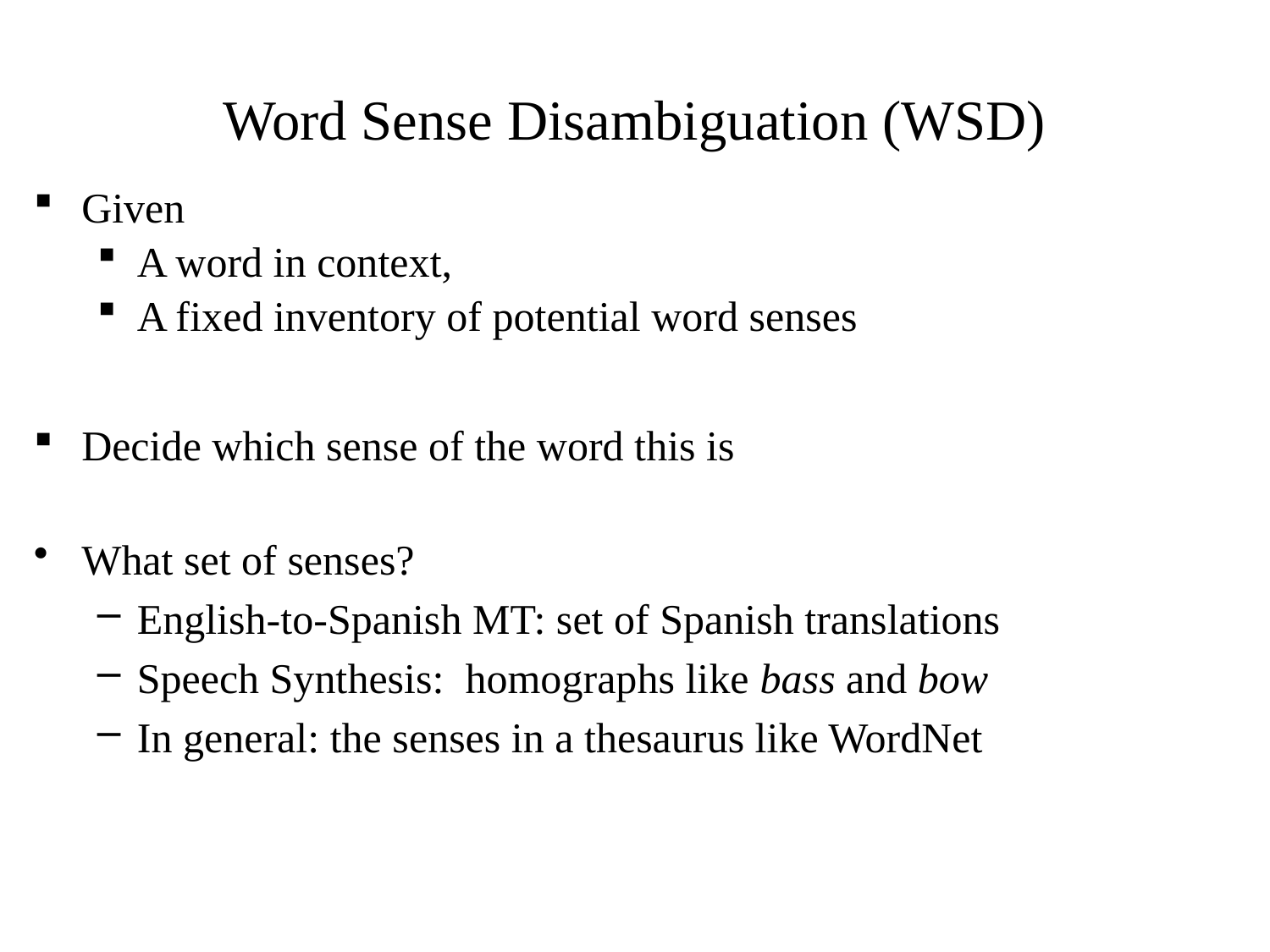

Word Sense Disambiguation (WSD)
Given
A word in context,
A fixed inventory of potential word senses

Decide which sense of the word this is

What set of senses?
English-to-Spanish MT: set of Spanish translations
Speech Synthesis:  homographs like bass and bow
In general: the senses in a thesaurus like WordNet